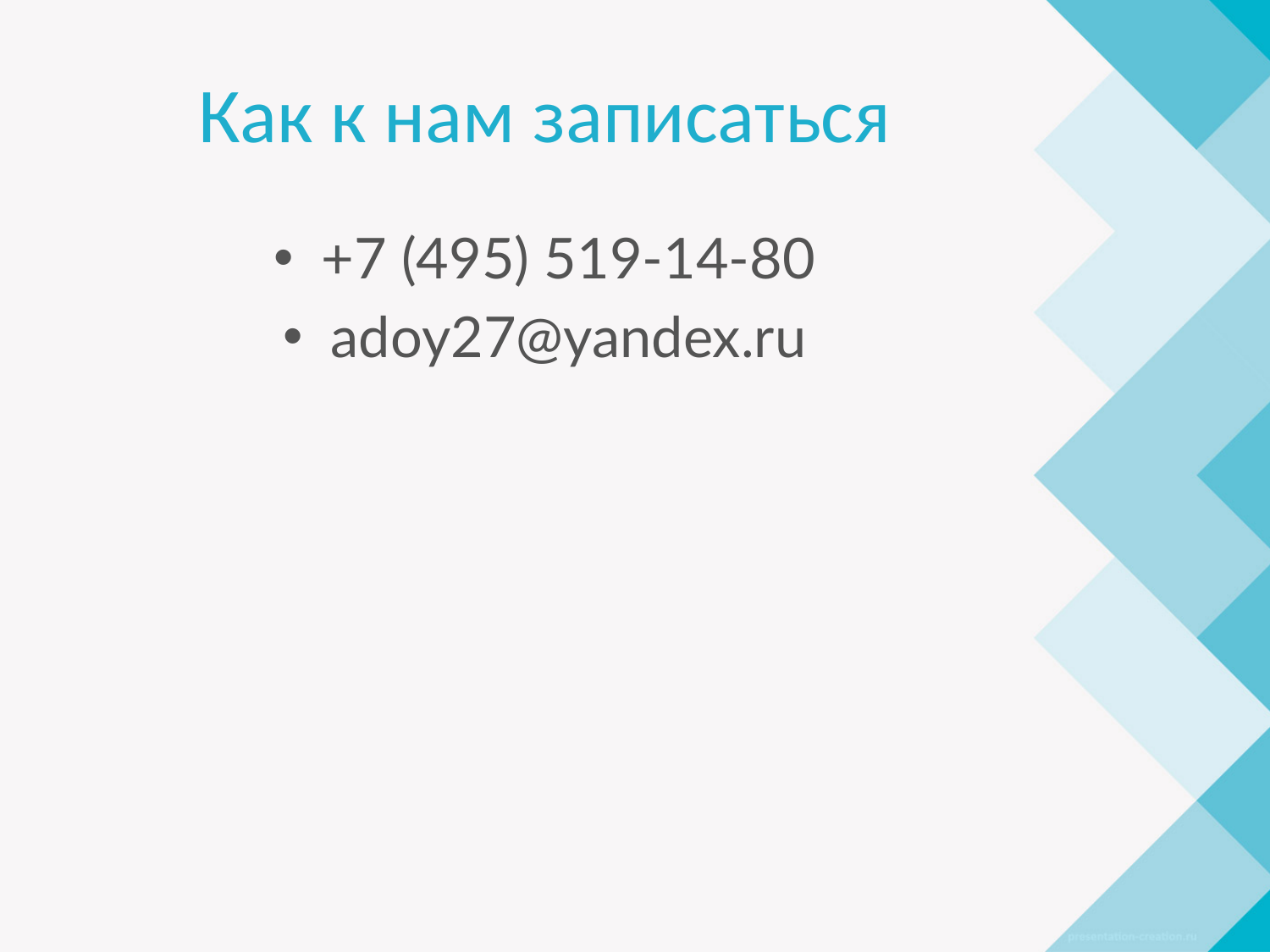

# Как к нам записаться
+7 (495) 519-14-80
adoy27@yandex.ru